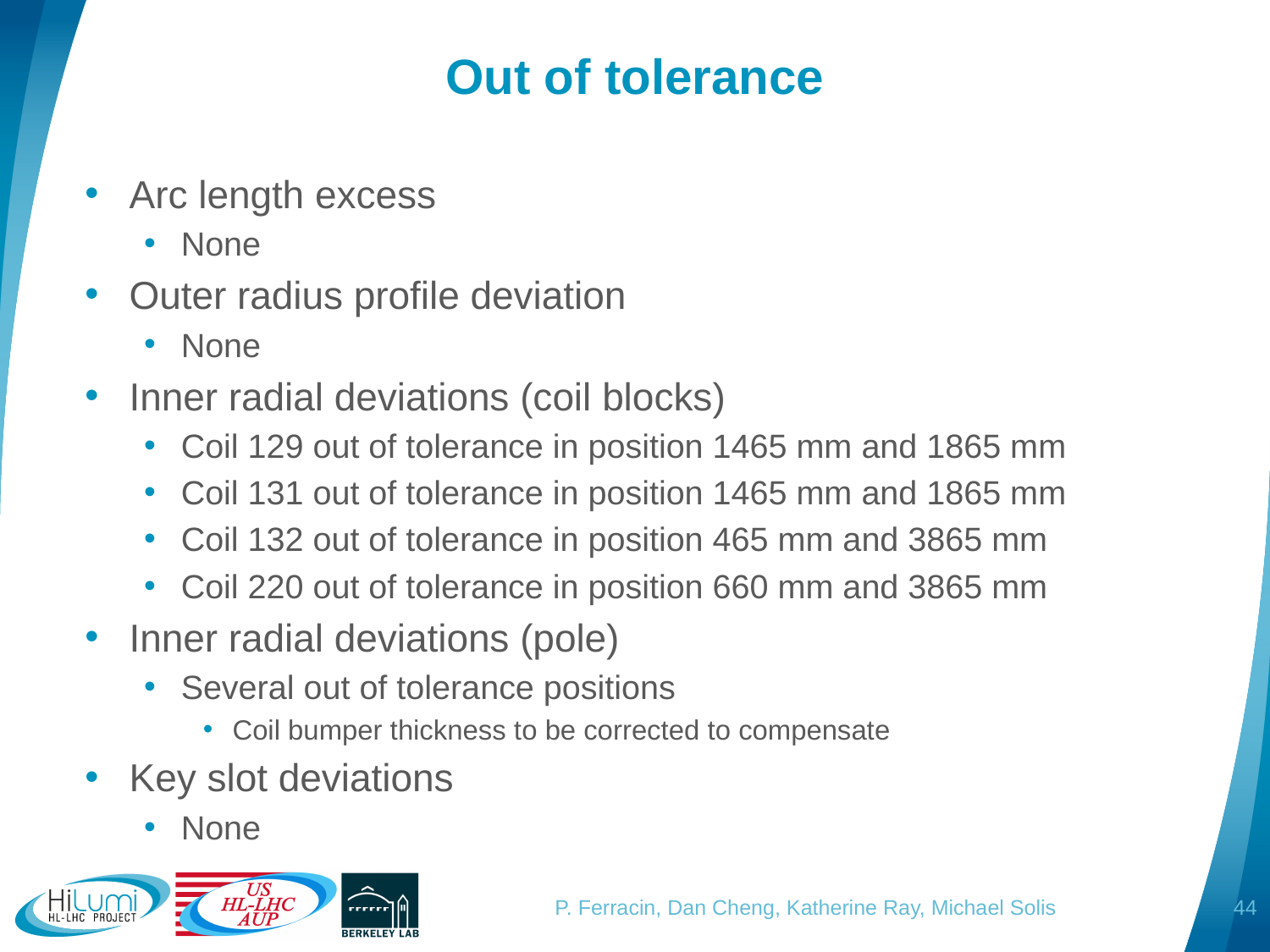

# Out of tolerance
Arc length excess
None
Outer radius profile deviation
None
Inner radial deviations (coil blocks)
Coil 129 out of tolerance in position 1465 mm and 1865 mm
Coil 131 out of tolerance in position 1465 mm and 1865 mm
Coil 132 out of tolerance in position 465 mm and 3865 mm
Coil 220 out of tolerance in position 660 mm and 3865 mm
Inner radial deviations (pole)
Several out of tolerance positions
Coil bumper thickness to be corrected to compensate
Key slot deviations
None

44
P. Ferracin, Dan Cheng, Katherine Ray, Michael Solis